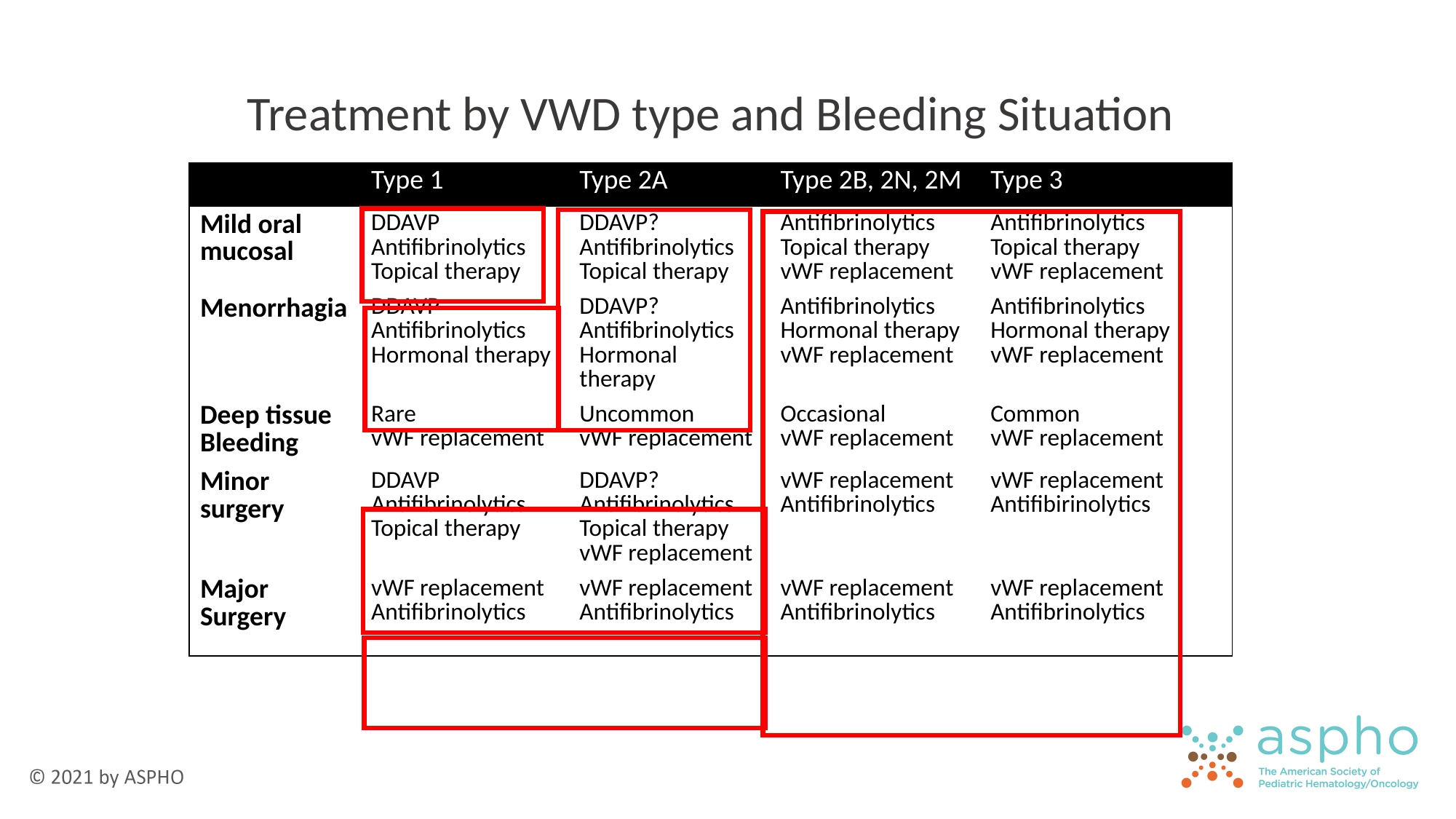

# Treatment by VWD type and Bleeding Situation
|  | Type 1 | Type 2A | Type 2B, 2N, 2M | Type 3 |
| --- | --- | --- | --- | --- |
| Mild oral mucosal | DDAVP Antifibrinolytics Topical therapy | DDAVP? Antifibrinolytics Topical therapy | Antifibrinolytics Topical therapy vWF replacement | Antifibrinolytics Topical therapy vWF replacement |
| Menorrhagia | DDAVP Antifibrinolytics Hormonal therapy | DDAVP? Antifibrinolytics Hormonal therapy | Antifibrinolytics Hormonal therapy vWF replacement | Antifibrinolytics Hormonal therapy vWF replacement |
| Deep tissue Bleeding | Rare vWF replacement | Uncommon vWF replacement | Occasional vWF replacement | Common vWF replacement |
| Minor surgery | DDAVP Antifibrinolytics Topical therapy | DDAVP? Antifibrinolytics Topical therapy vWF replacement | vWF replacement Antifibrinolytics | vWF replacement Antifibirinolytics |
| Major Surgery | vWF replacement Antifibrinolytics | vWF replacement Antifibrinolytics | vWF replacement Antifibrinolytics | vWF replacement Antifibrinolytics |